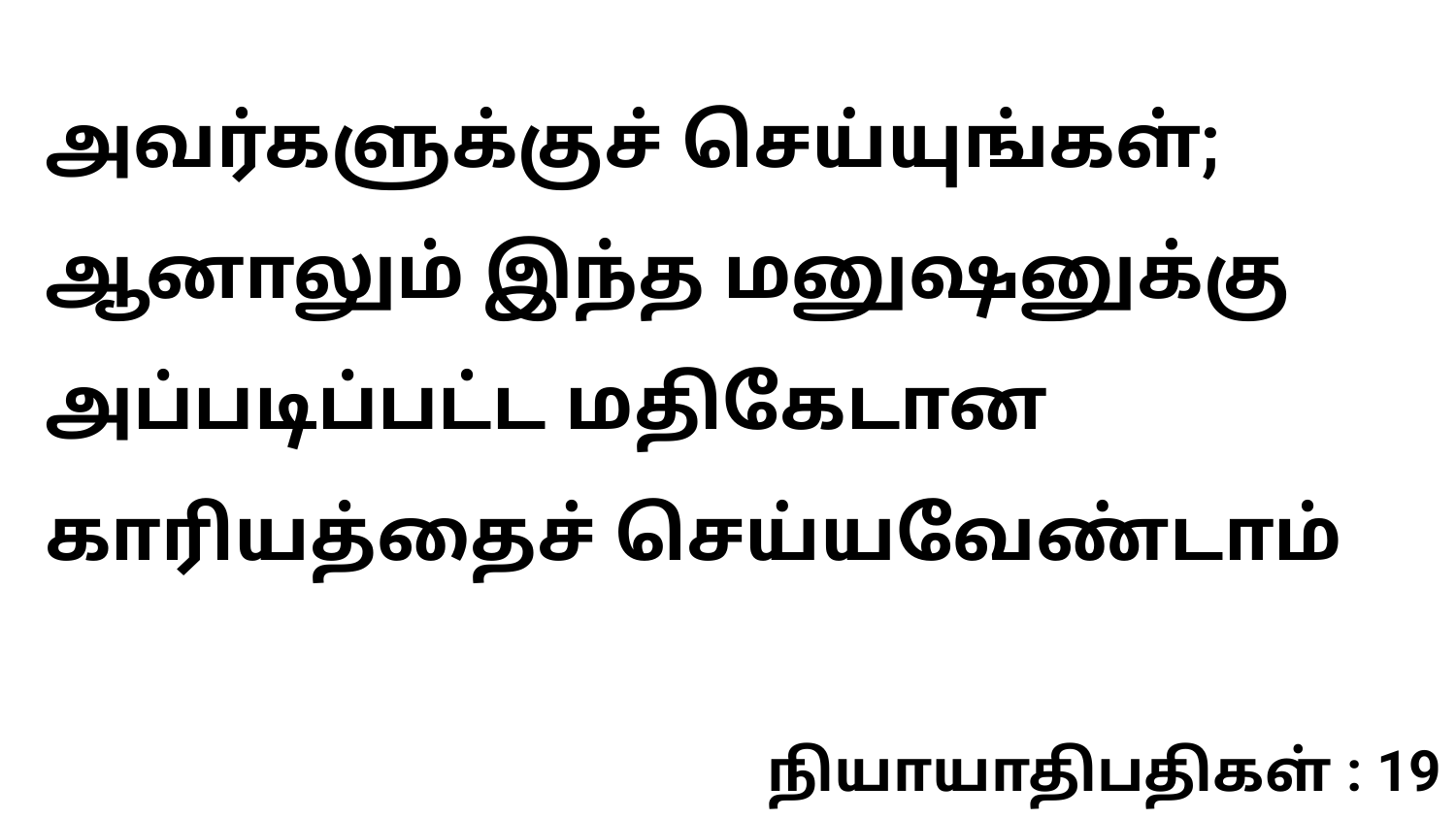

அவர்களுக்குச் செய்யுங்கள்; ஆனாலும் இந்த மனுஷனுக்கு அப்படிப்பட்ட மதிகேடான காரியத்தைச் செய்யவேண்டாம்
நியாயாதிபதிகள் : 19